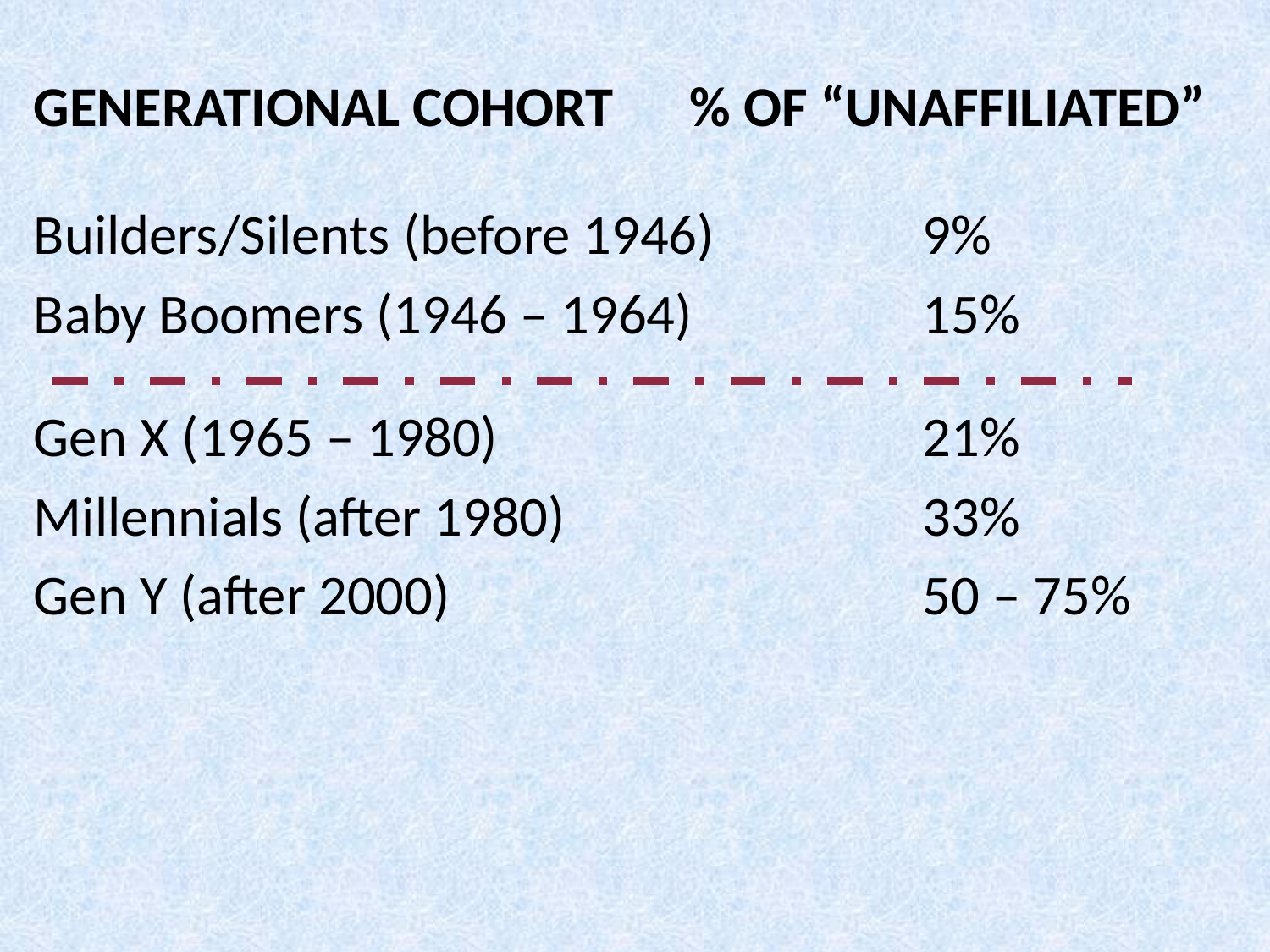

GENERATIONAL COHORT      % OF “UNAFFILIATED”

Builders/Silents (before 1946) 		9%
Baby Boomers (1946 – 1964) 		15%

Gen X (1965 – 1980) 				21%
Millennials (after 1980) 			33%
Gen Y (after 2000)				50 – 75%